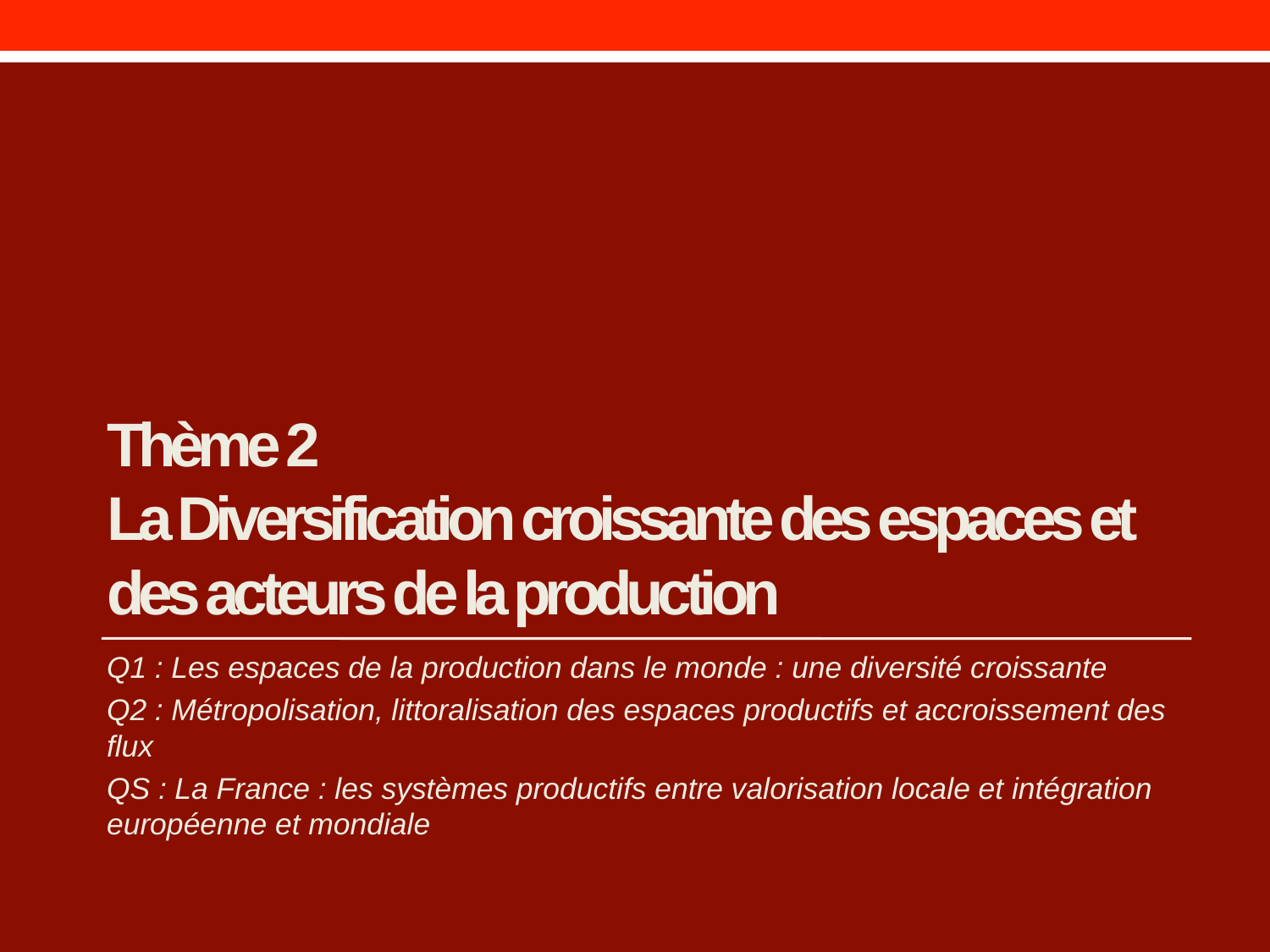

# Thème 2 La Diversification croissante des espaces et des acteurs de la production
Q1 : Les espaces de la production dans le monde : une diversité croissante
Q2 : Métropolisation, littoralisation des espaces productifs et accroissement des flux
QS : La France : les systèmes productifs entre valorisation locale et intégration européenne et mondiale